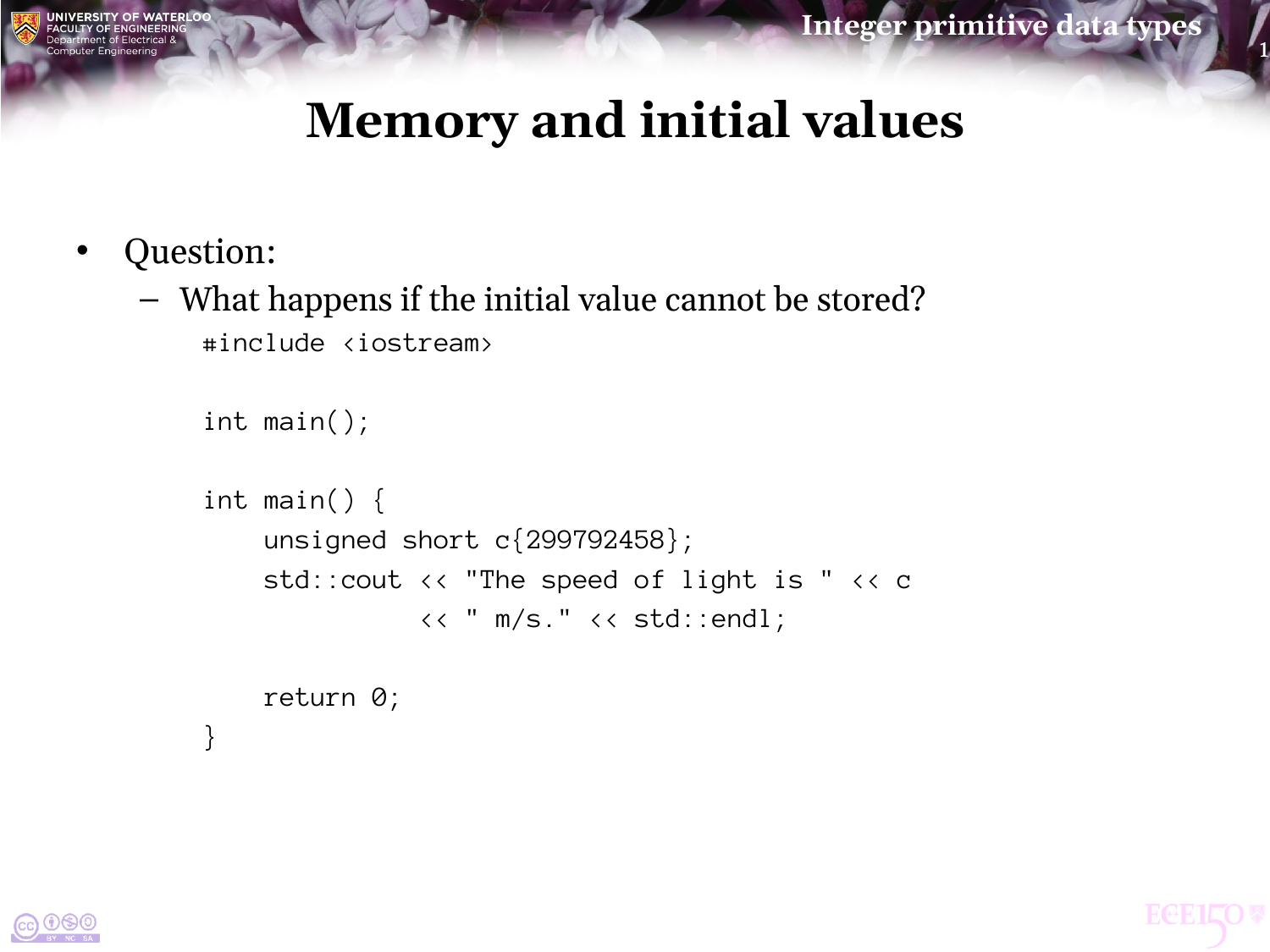

# Memory and initial values
Question:
What happens if the initial value cannot be stored?
#include <iostream>

int main();

int main() {
    unsigned short c{299792458};
    std::cout << "The speed of light is " << c
              << " m/s." << std::endl;

    return 0;
}